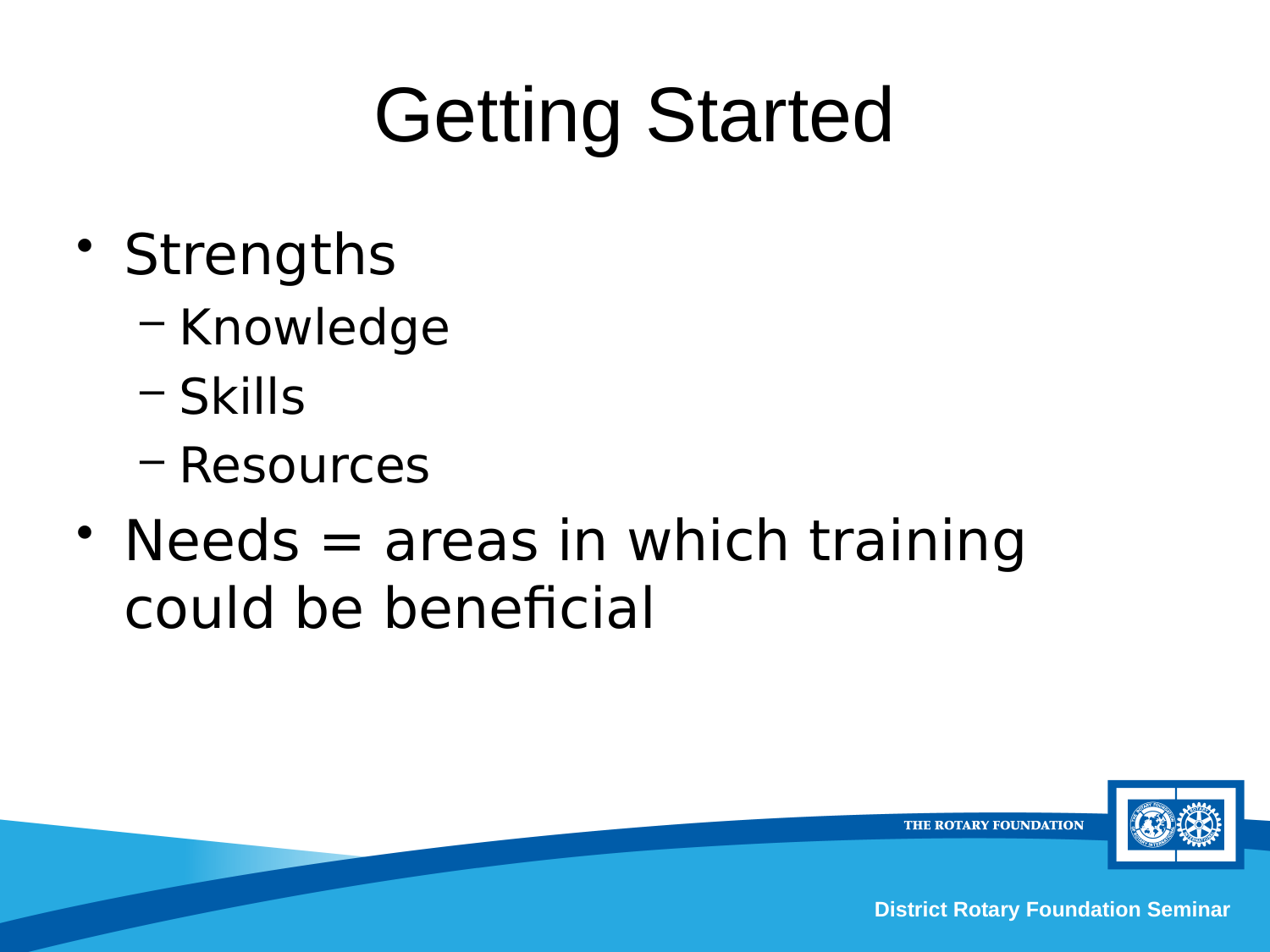

# Getting Started
Strengths
Knowledge
Skills
Resources
Needs = areas in which training could be beneficial